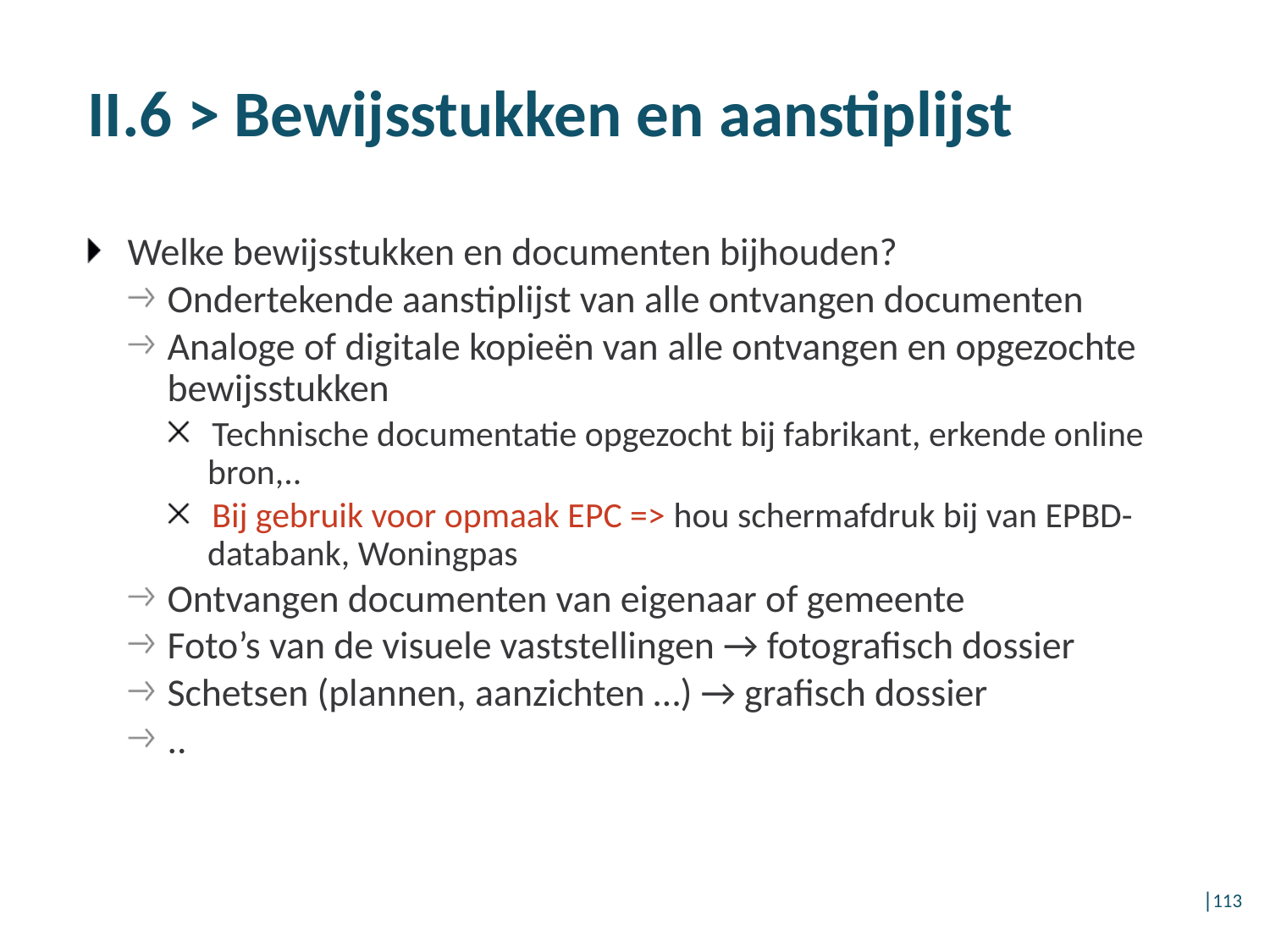

# II.6 > Bewijsstukken en aanstiplijst
Welke bewijsstukken en documenten bijhouden?
Ondertekende aanstiplijst van alle ontvangen documenten
Analoge of digitale kopieën van alle ontvangen en opgezochte bewijsstukken
Technische documentatie opgezocht bij fabrikant, erkende online bron,..
Bij gebruik voor opmaak EPC => hou schermafdruk bij van EPBD-databank, Woningpas
Ontvangen documenten van eigenaar of gemeente
Foto’s van de visuele vaststellingen → fotografisch dossier
Schetsen (plannen, aanzichten …) → grafisch dossier
..

│113